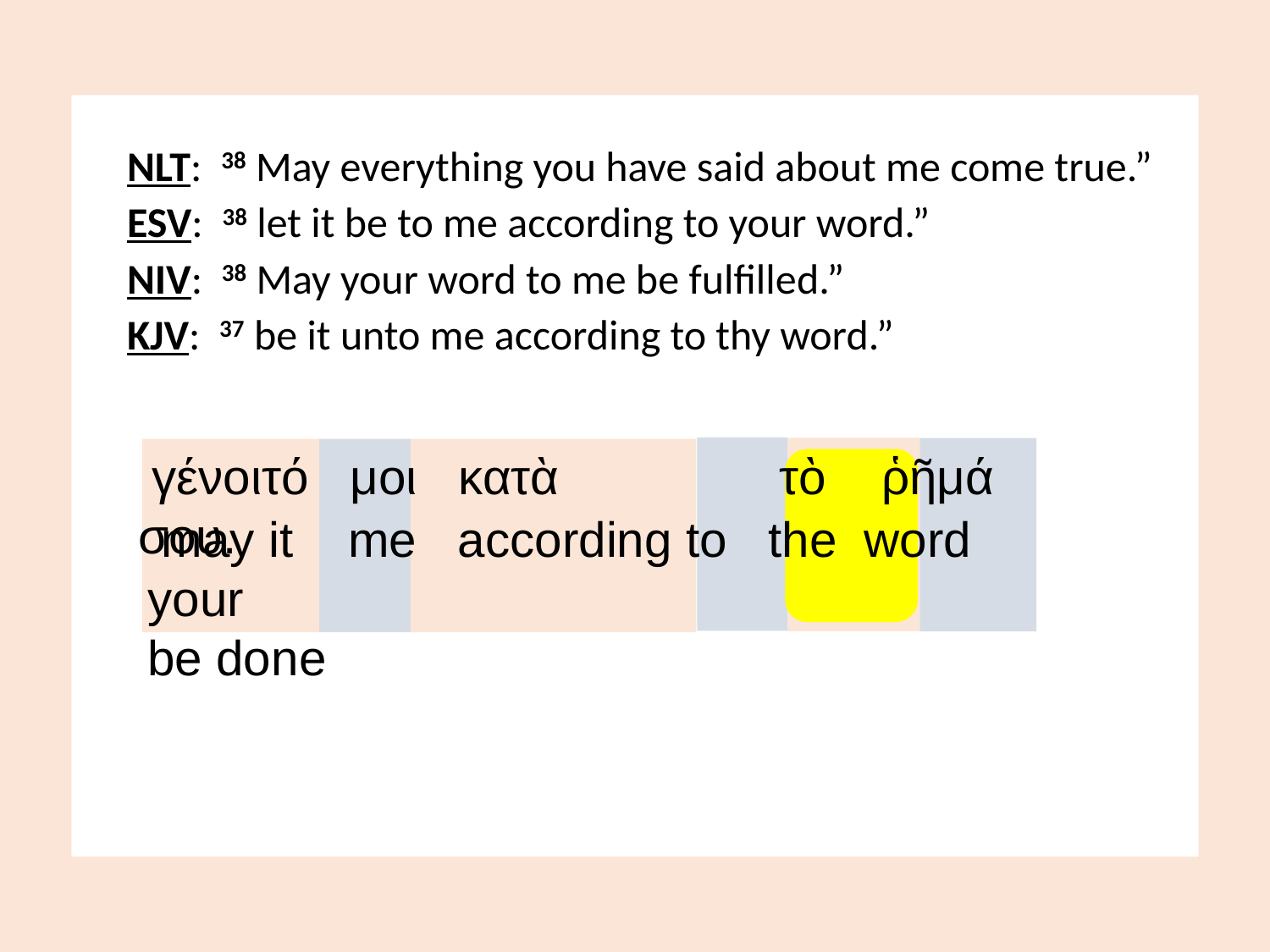

NLT:  38 May everything you have said about me come true.”
ESV:  38 let it be to me according to your word.”
NIV:  38 May your word to me be fulfilled.”
KJV:  37 be it unto me according to thy word.”

 γένοιτό   μοι   κατὰ                τὸ    ῥῆμά   σου.

 may it    me   according to   the  word   your
be done